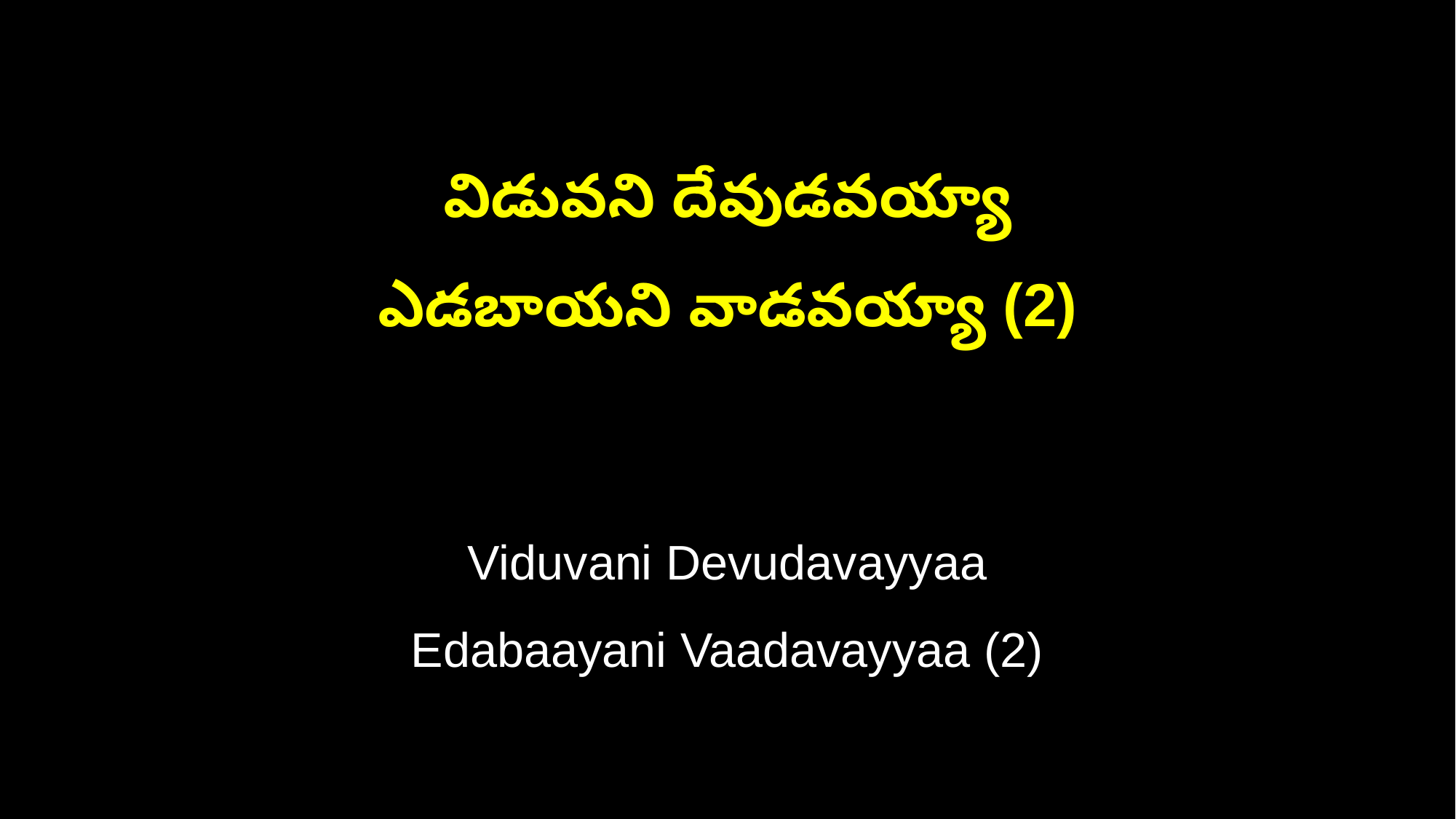

విడువని దేవుడవయ్యా
ఎడబాయని వాడవయ్యా (2)
Viduvani Devudavayyaa
Edabaayani Vaadavayyaa (2)